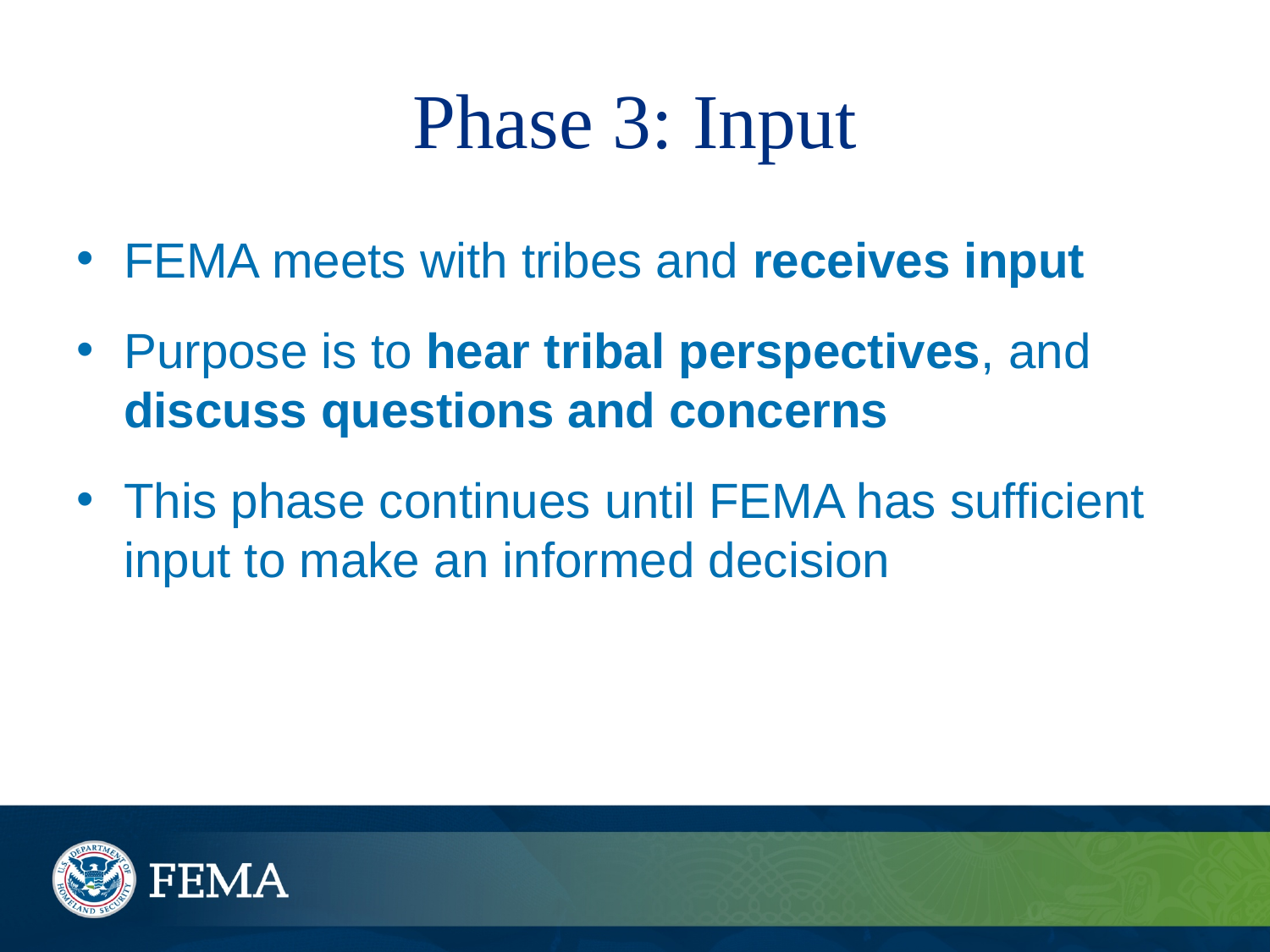

# Phase 3: Input
FEMA meets with tribes and receives input
Purpose is to hear tribal perspectives, and discuss questions and concerns
This phase continues until FEMA has sufficient input to make an informed decision